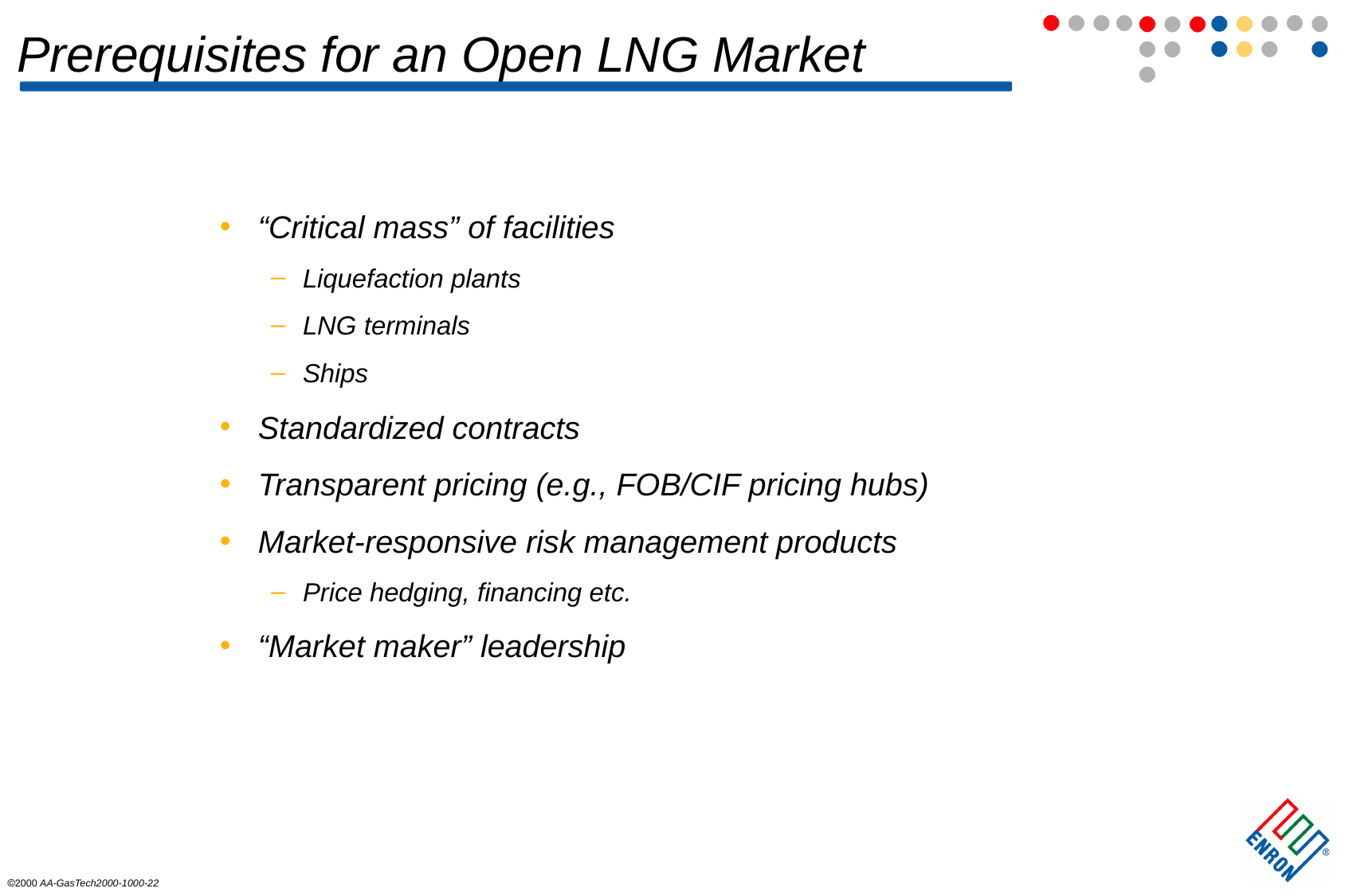

# Prerequisites for an Open LNG Market

“Critical mass” of facilities
Liquefaction plants
LNG terminals
Ships
Standardized contracts
Transparent pricing (e.g., FOB/CIF pricing hubs)
Market-responsive risk management products
Price hedging, financing etc.
“Market maker” leadership